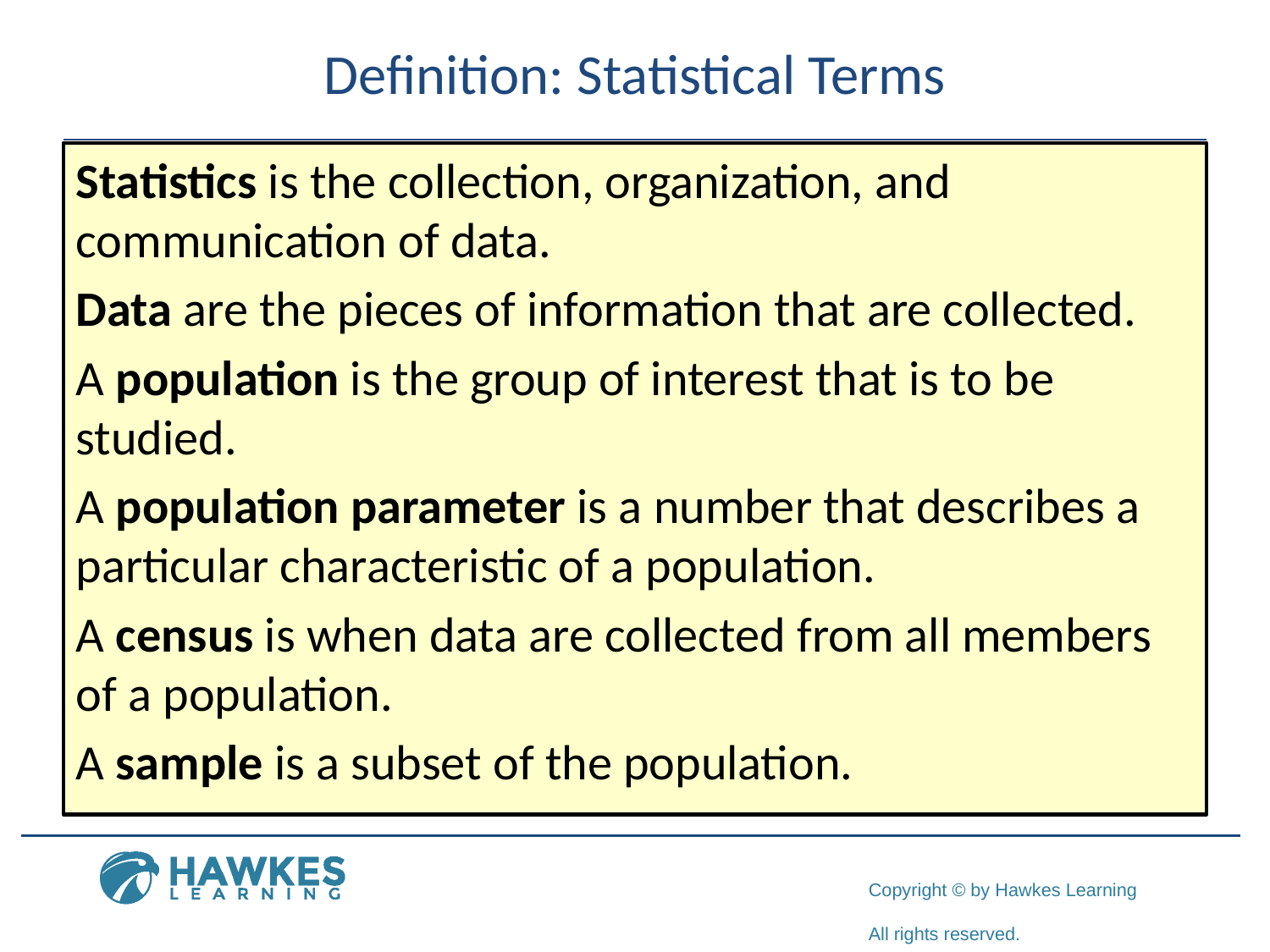

# Definition: Statistical Terms
Statistics is the collection, organization, and communication of data.
Data are the pieces of information that are collected.
A population is the group of interest that is to be studied.
A population parameter is a number that describes a particular characteristic of a population.
A census is when data are collected from all members of a population.
A sample is a subset of the population.